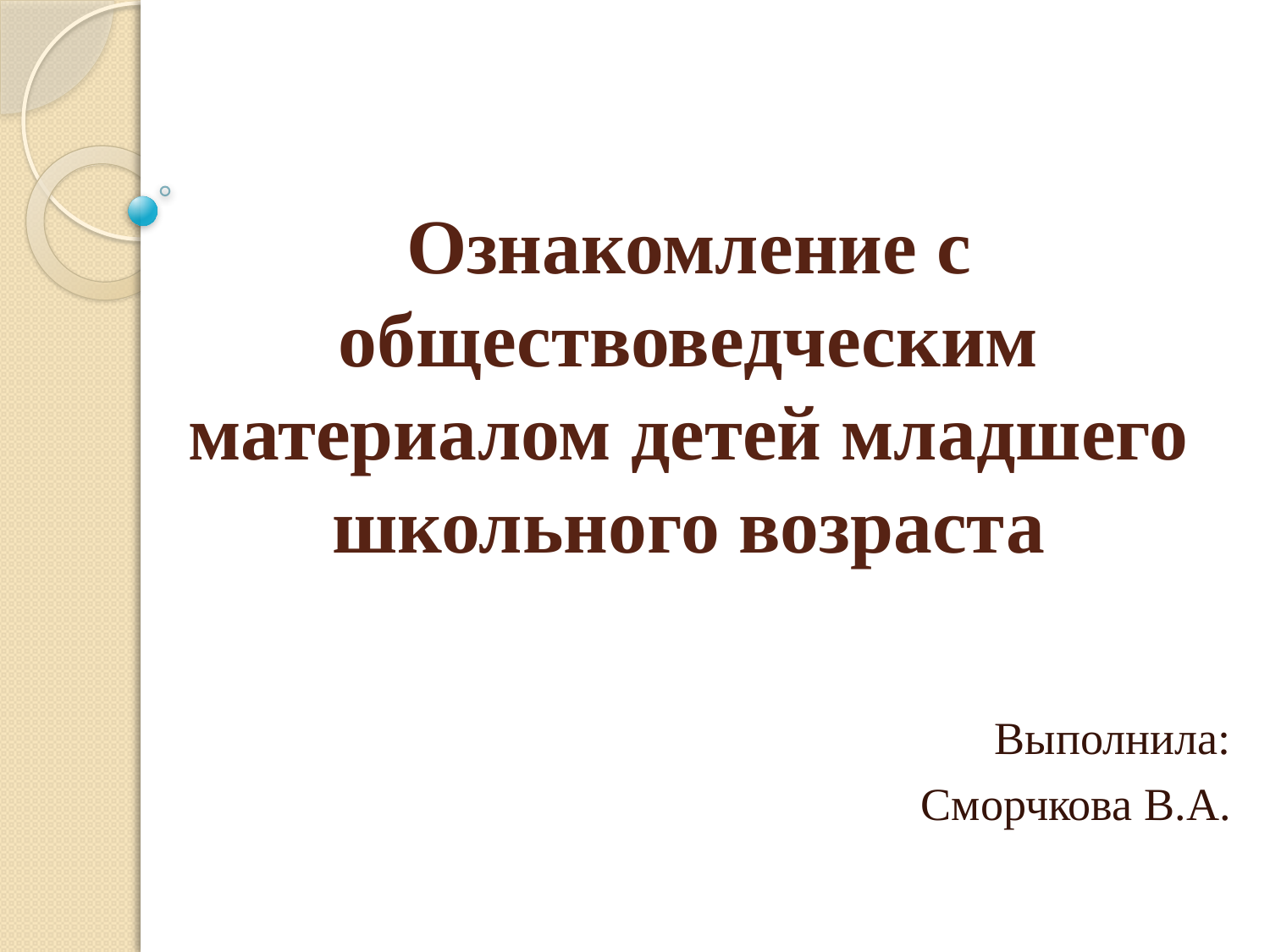

# Ознакомление с обществоведческим материалом детей младшего школьного возраста
Выполнила:
Сморчкова В.А.